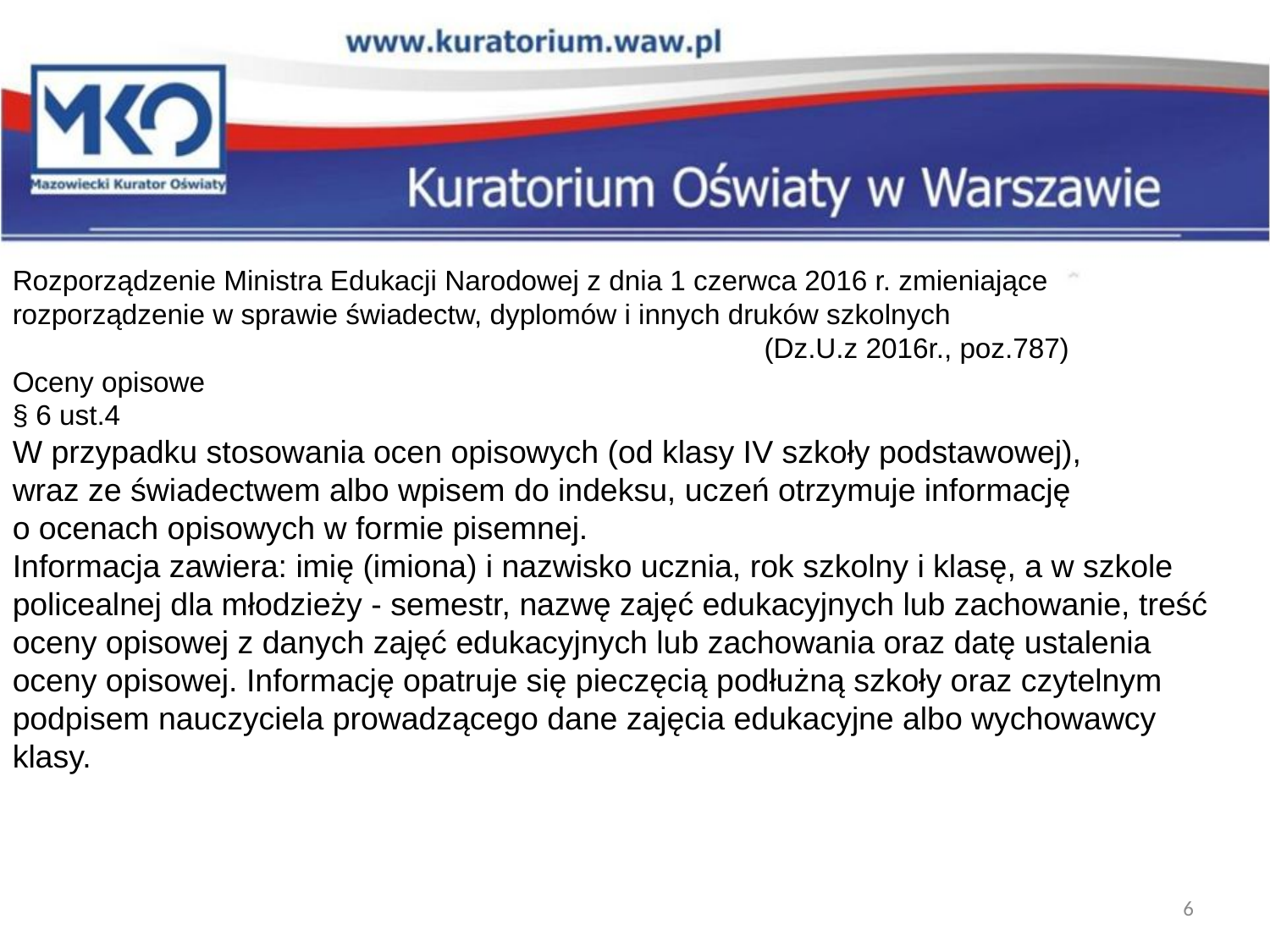

Rozporządzenie Ministra Edukacji Narodowej z dnia 1 czerwca 2016 r. zmieniające rozporządzenie w sprawie świadectw, dyplomów i innych druków szkolnych
                                                                                                (Dz.U.z 2016r., poz.787)
Oceny opisowe
§ 6 ust.4
W przypadku stosowania ocen opisowych (od klasy IV szkoły podstawowej),
wraz ze świadectwem albo wpisem do indeksu, uczeń otrzymuje informację
o ocenach opisowych w formie pisemnej.
Informacja zawiera: imię (imiona) i nazwisko ucznia, rok szkolny i klasę, a w szkole policealnej dla młodzieży - semestr, nazwę zajęć edukacyjnych lub zachowanie, treść oceny opisowej z danych zajęć edukacyjnych lub zachowania oraz datę ustalenia oceny opisowej. Informację opatruje się pieczęcią podłużną szkoły oraz czytelnym podpisem nauczyciela prowadzącego dane zajęcia edukacyjne albo wychowawcy klasy.

6